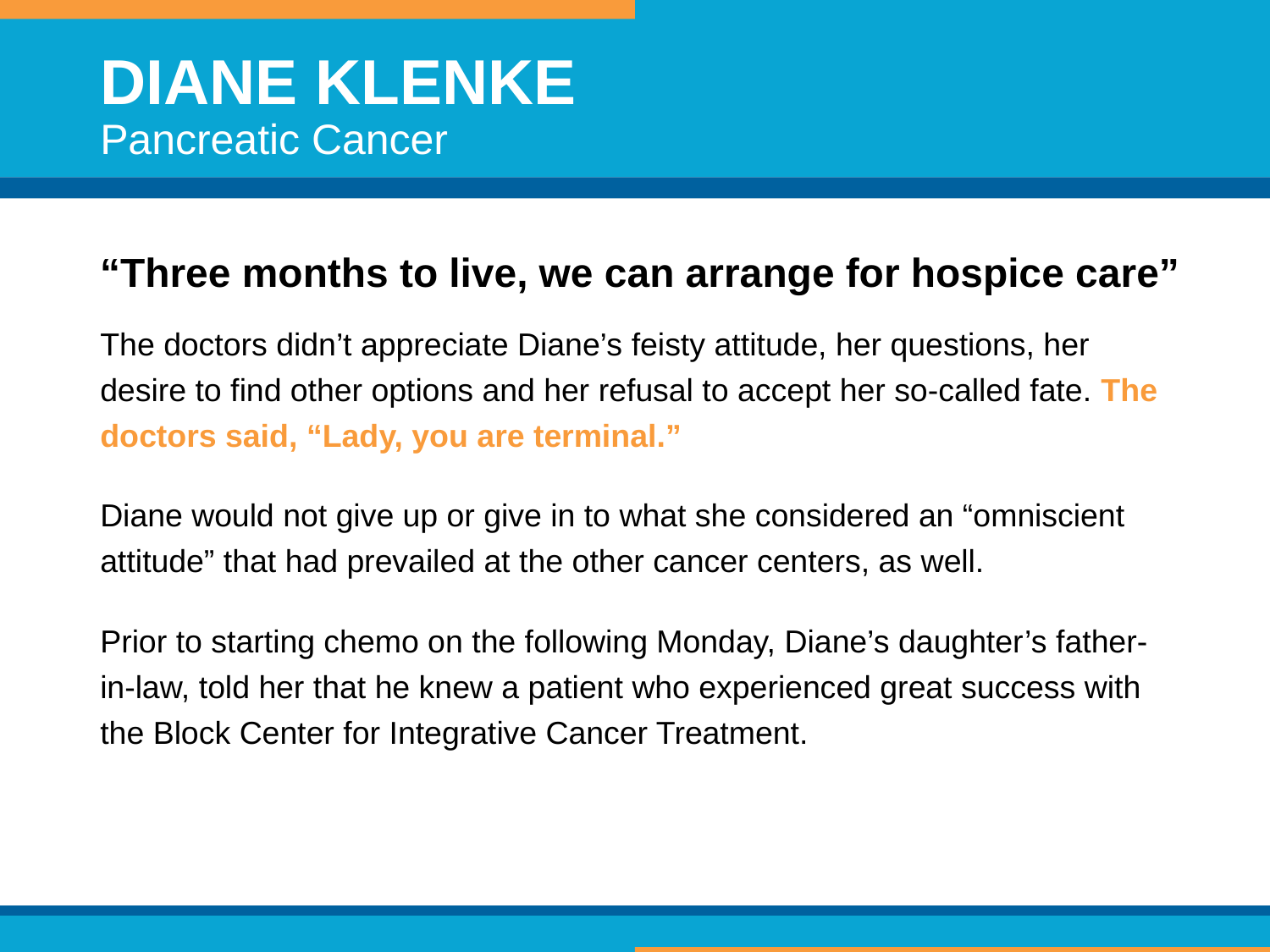

# DIANE KLENKE Pancreatic Cancer
“Three months to live, we can arrange for hospice care”
The doctors didn’t appreciate Diane’s feisty attitude, her questions, her desire to find other options and her refusal to accept her so-called fate. The doctors said, “Lady, you are terminal.”
Diane would not give up or give in to what she considered an “omniscient attitude” that had prevailed at the other cancer centers, as well.
Prior to starting chemo on the following Monday, Diane’s daughter’s father-in-law, told her that he knew a patient who experienced great success with the Block Center for Integrative Cancer Treatment.